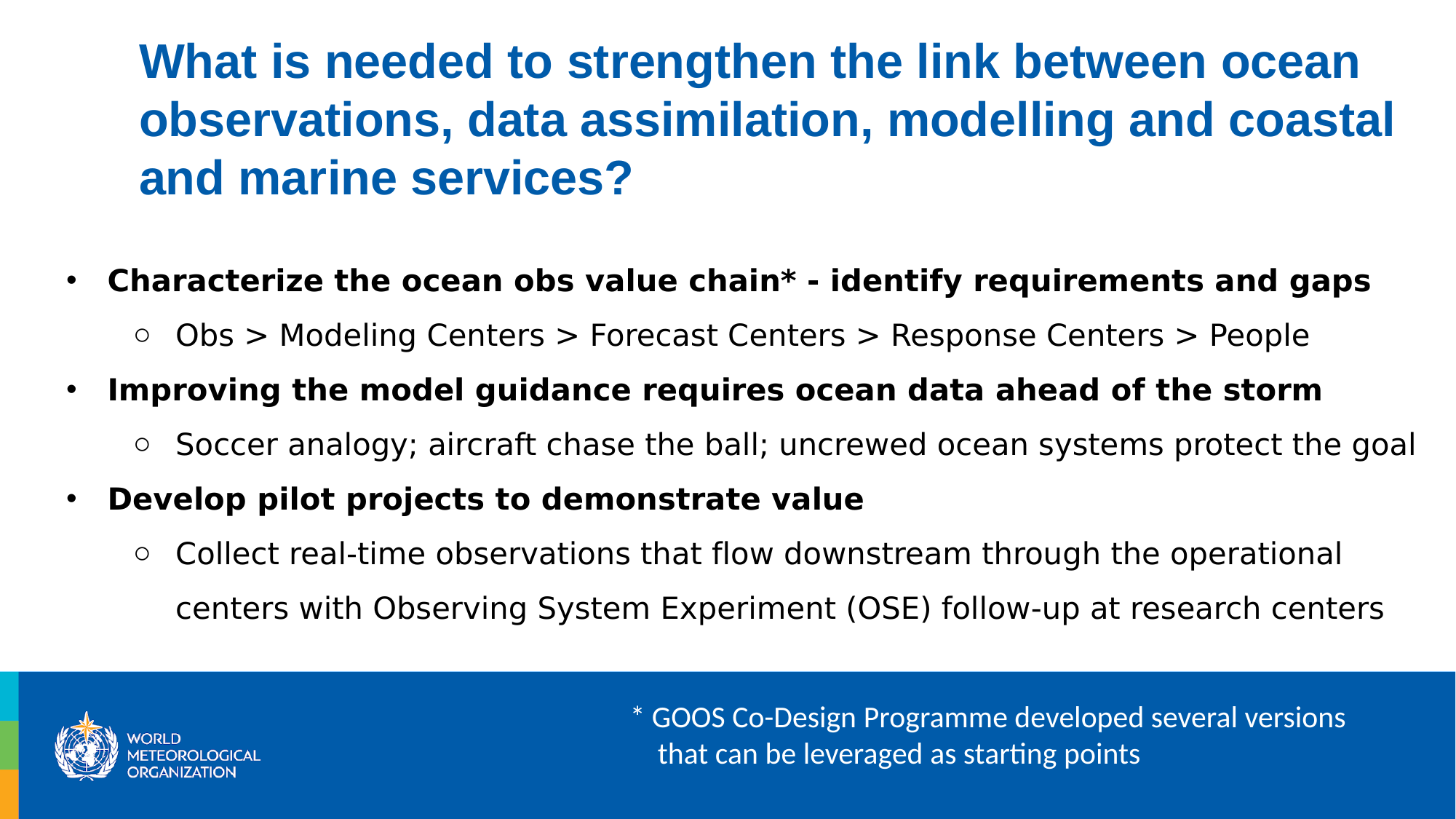

What is needed to strengthen the link between ocean observations, data assimilation, modelling and coastal and marine services?
Characterize the ocean obs value chain* - identify requirements and gaps
Obs > Modeling Centers > Forecast Centers > Response Centers > People
Improving the model guidance requires ocean data ahead of the storm
Soccer analogy; aircraft chase the ball; uncrewed ocean systems protect the goal
Develop pilot projects to demonstrate value
Collect real-time observations that flow downstream through the operational centers with Observing System Experiment (OSE) follow-up at research centers
* GOOS Co-Design Programme developed several versions
    that can be leveraged as starting points